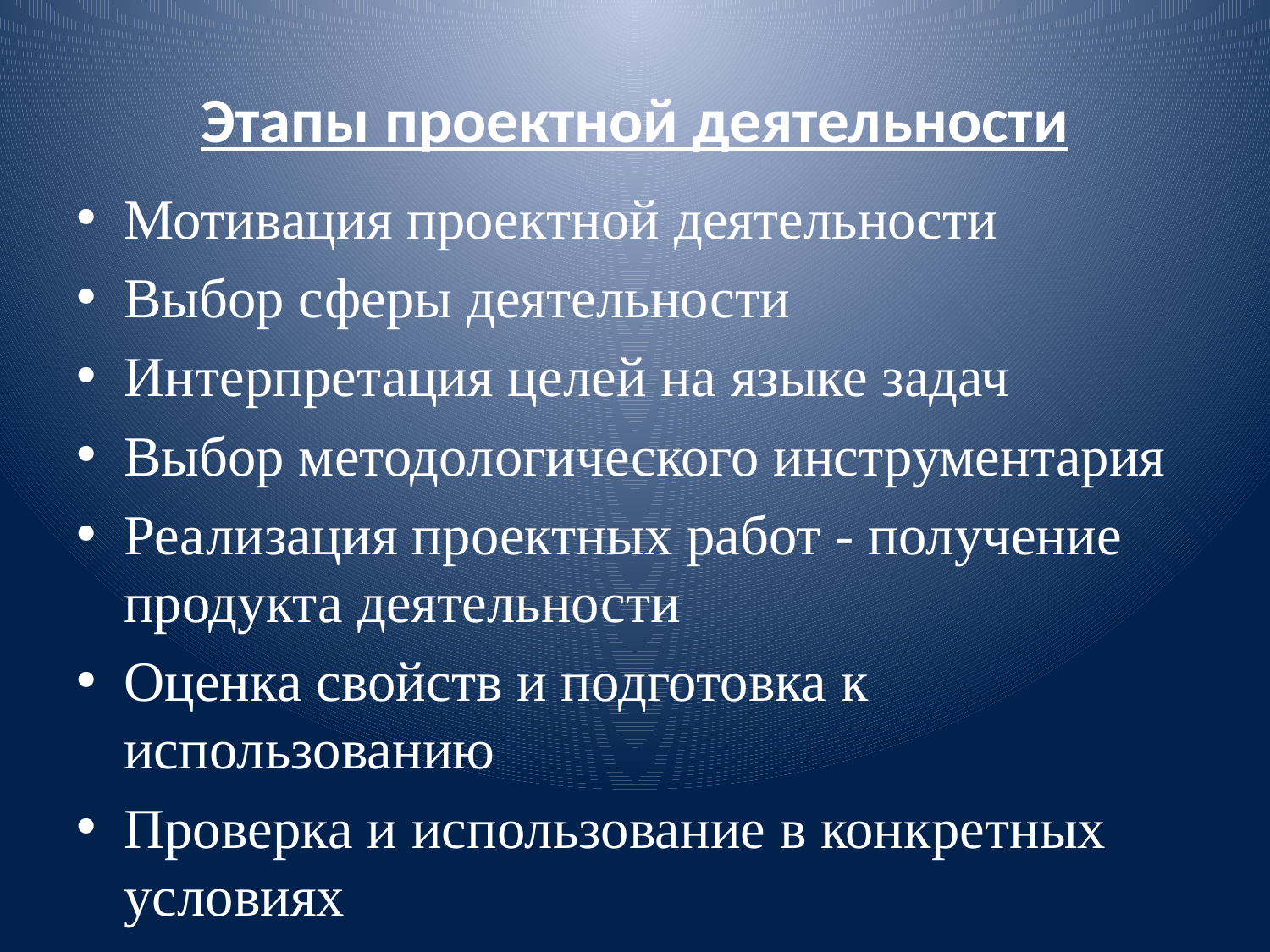

# Этапы проектной деятельности
Мотивация проектной деятельности
Выбор сферы деятельности
Интерпретация целей на языке задач
Выбор методологического инструментария
Реализация проектных работ - получение продукта деятельности
Оценка свойств и подготовка к использованию
Проверка и использование в конкретных условиях